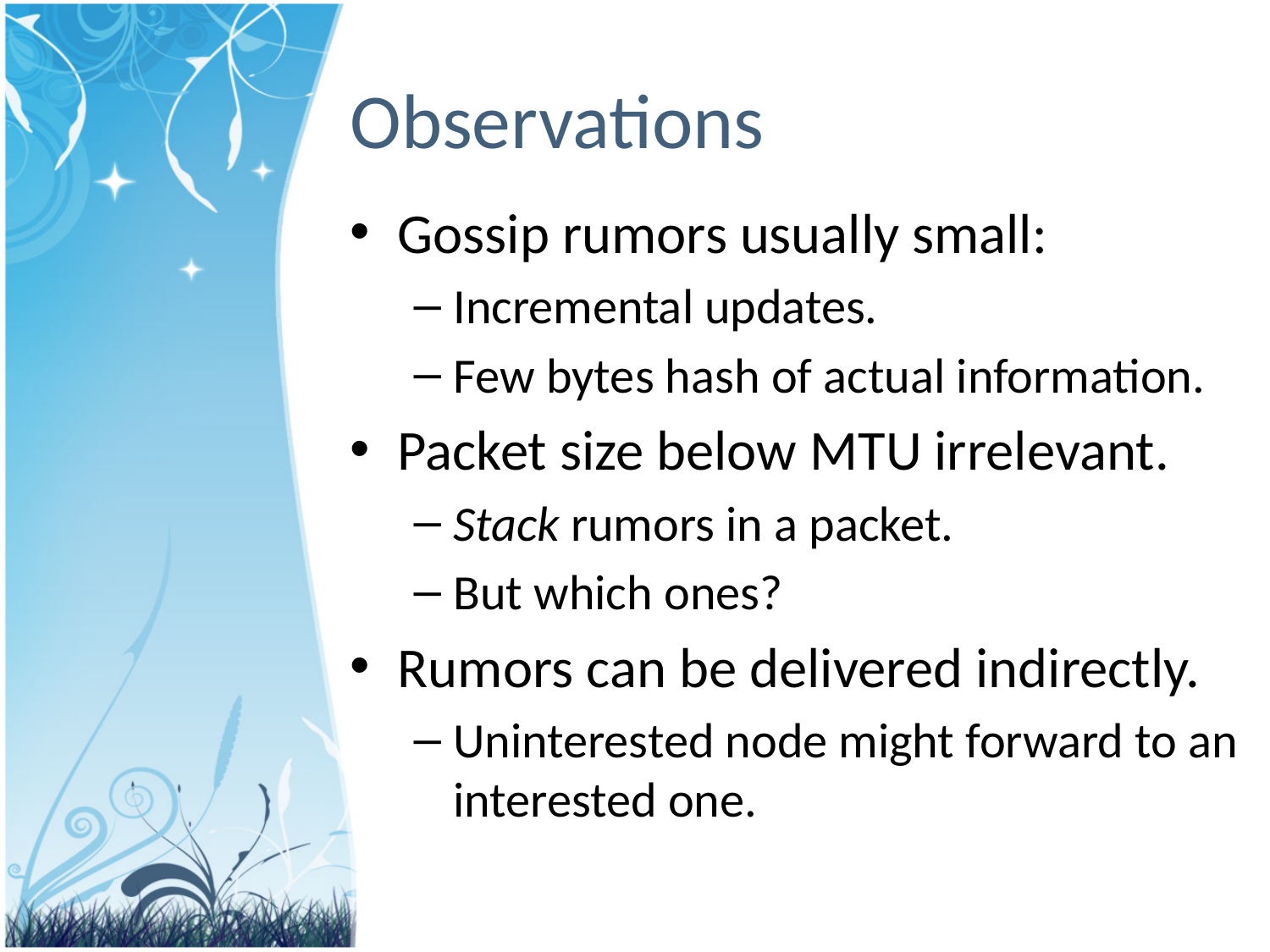

# Observations
Gossip rumors usually small:
Incremental updates.
Few bytes hash of actual information.
Packet size below MTU irrelevant.
Stack rumors in a packet.
But which ones?
Rumors can be delivered indirectly.
Uninterested node might forward to an interested one.